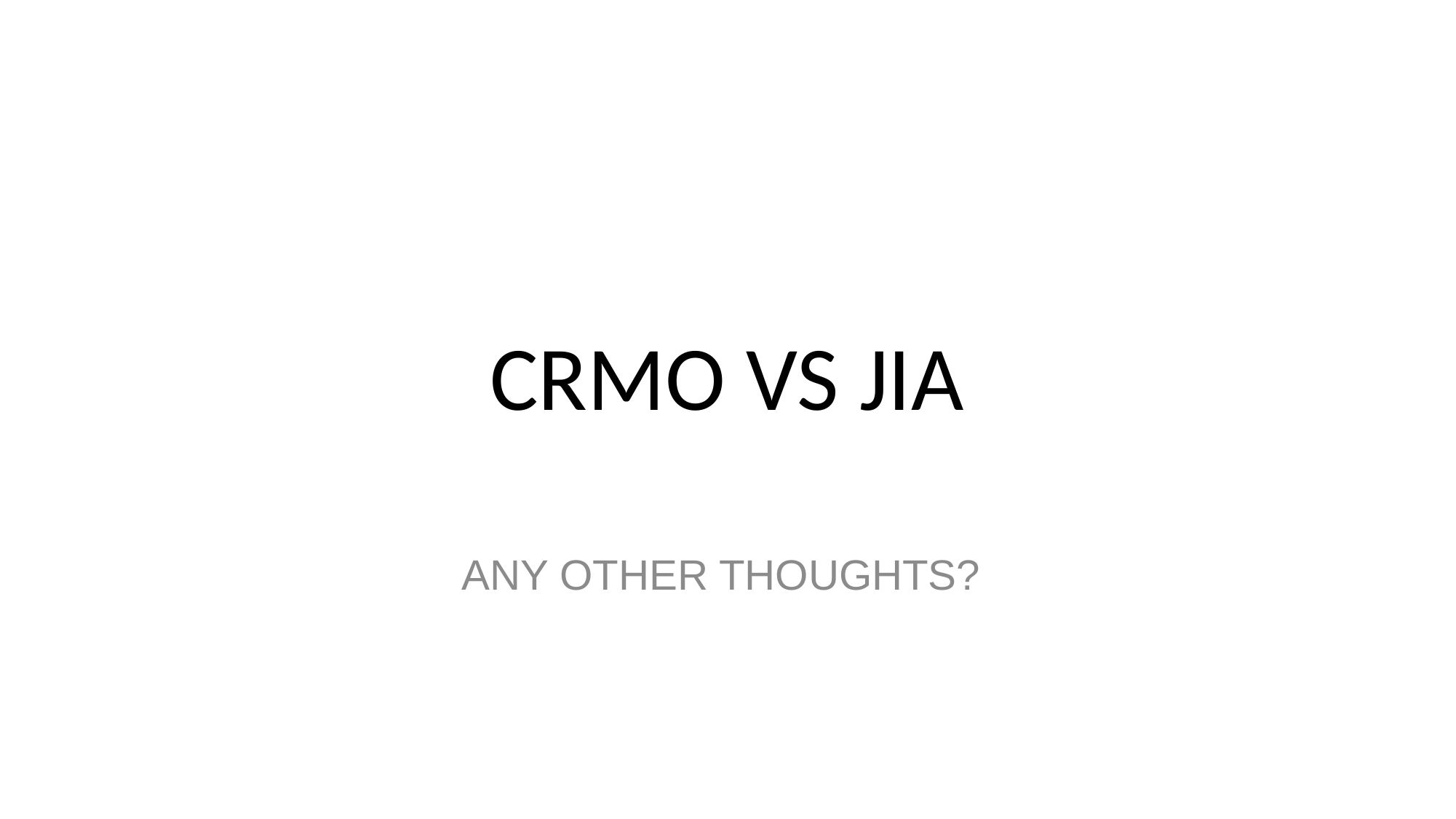

# CRMO VS JIA
ANY OTHER THOUGHTS?